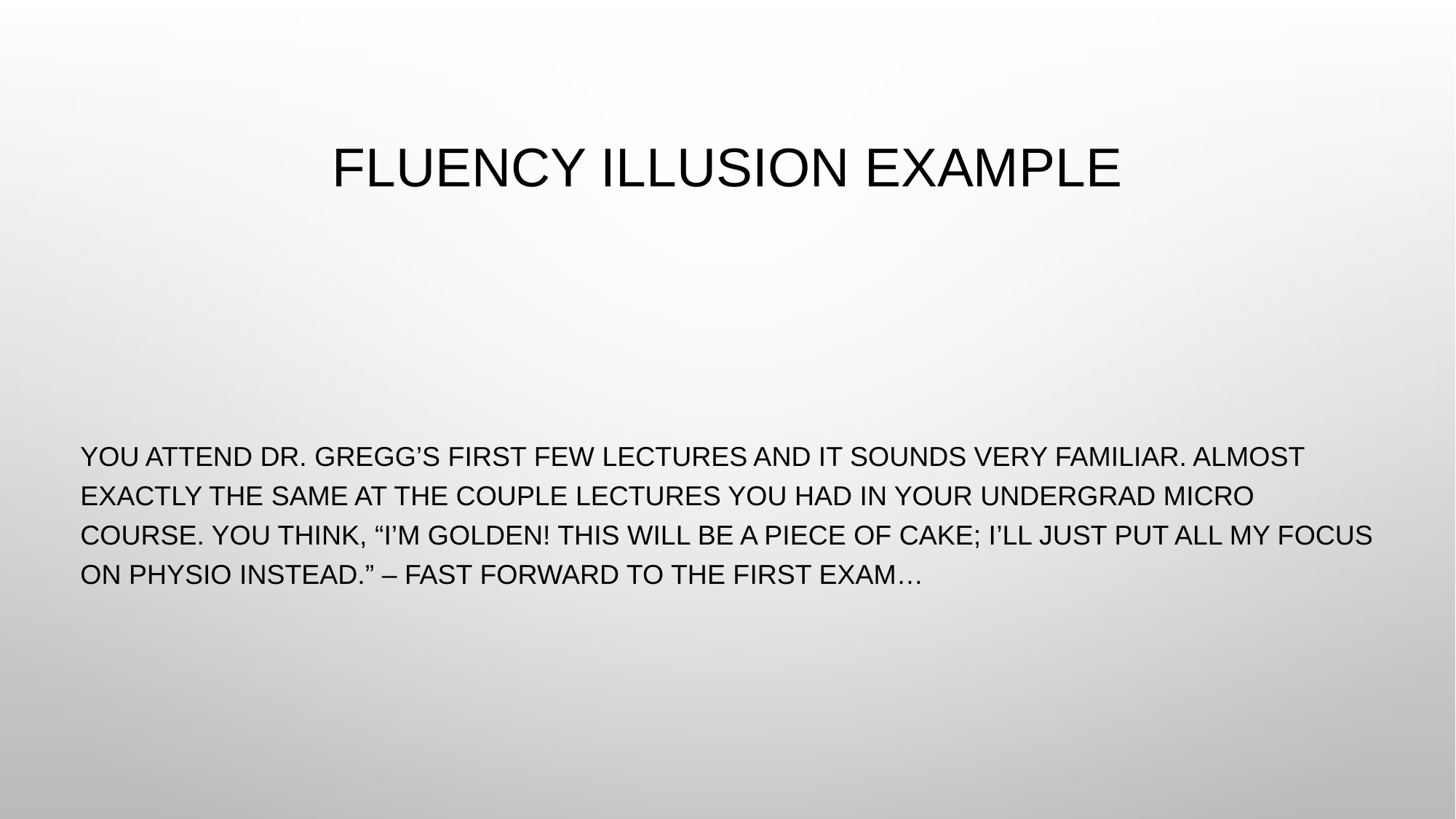

# Fluency Illusion Example
You attend Dr. Gregg’s first few lectures and it sounds very familiar. Almost exactly the same at the couple lectures you had in your undergrad micro course. You think, “I’m golden! This will be a piece of cake; I’ll just put all my focus on physio instead.” – Fast forward to the first exam…